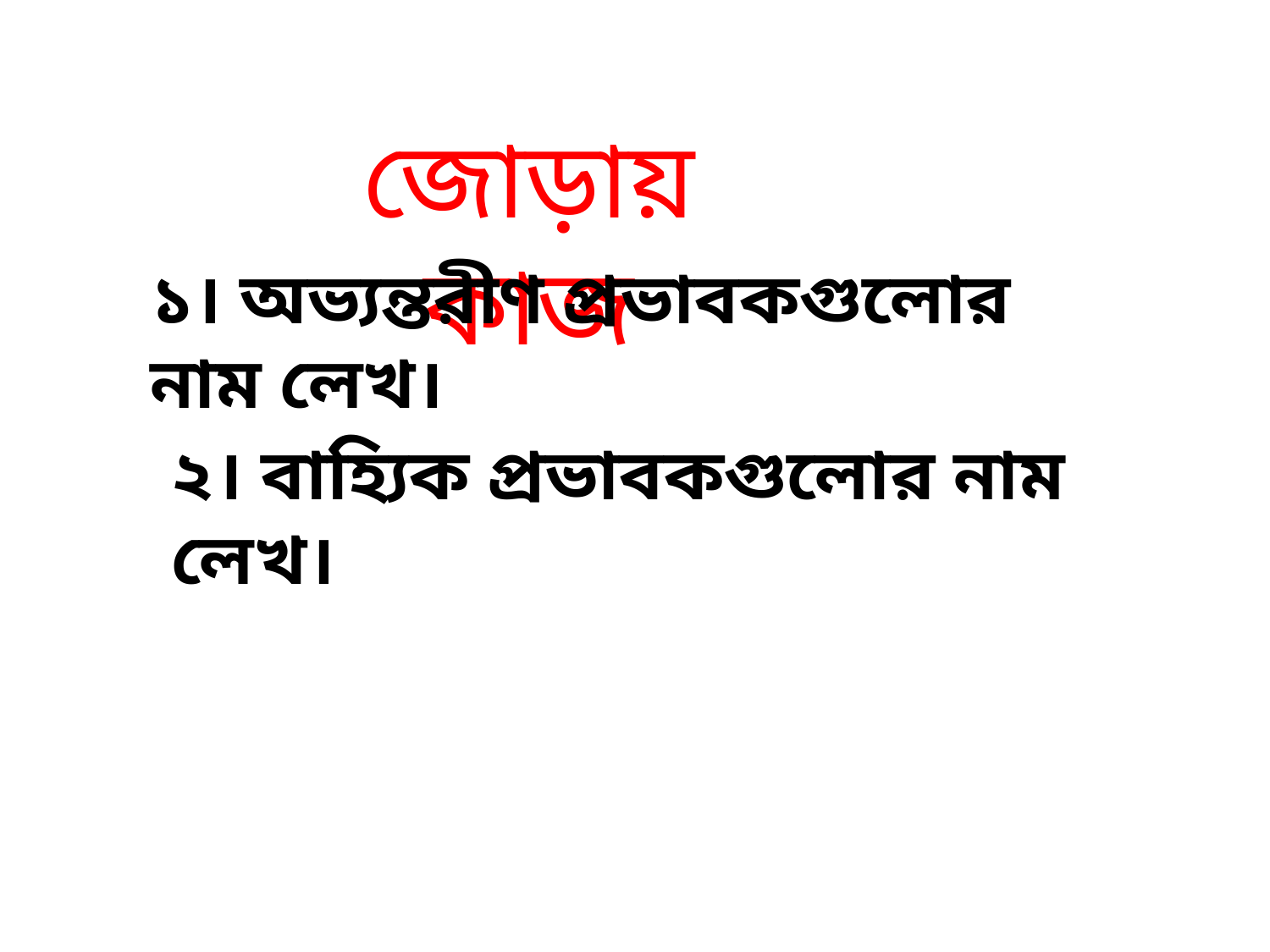

জোড়ায় কাজ
১। অভ্যন্তরীণ প্রভাবকগুলোর নাম লেখ।
২। বাহ্যিক প্রভাবকগুলোর নাম লেখ।